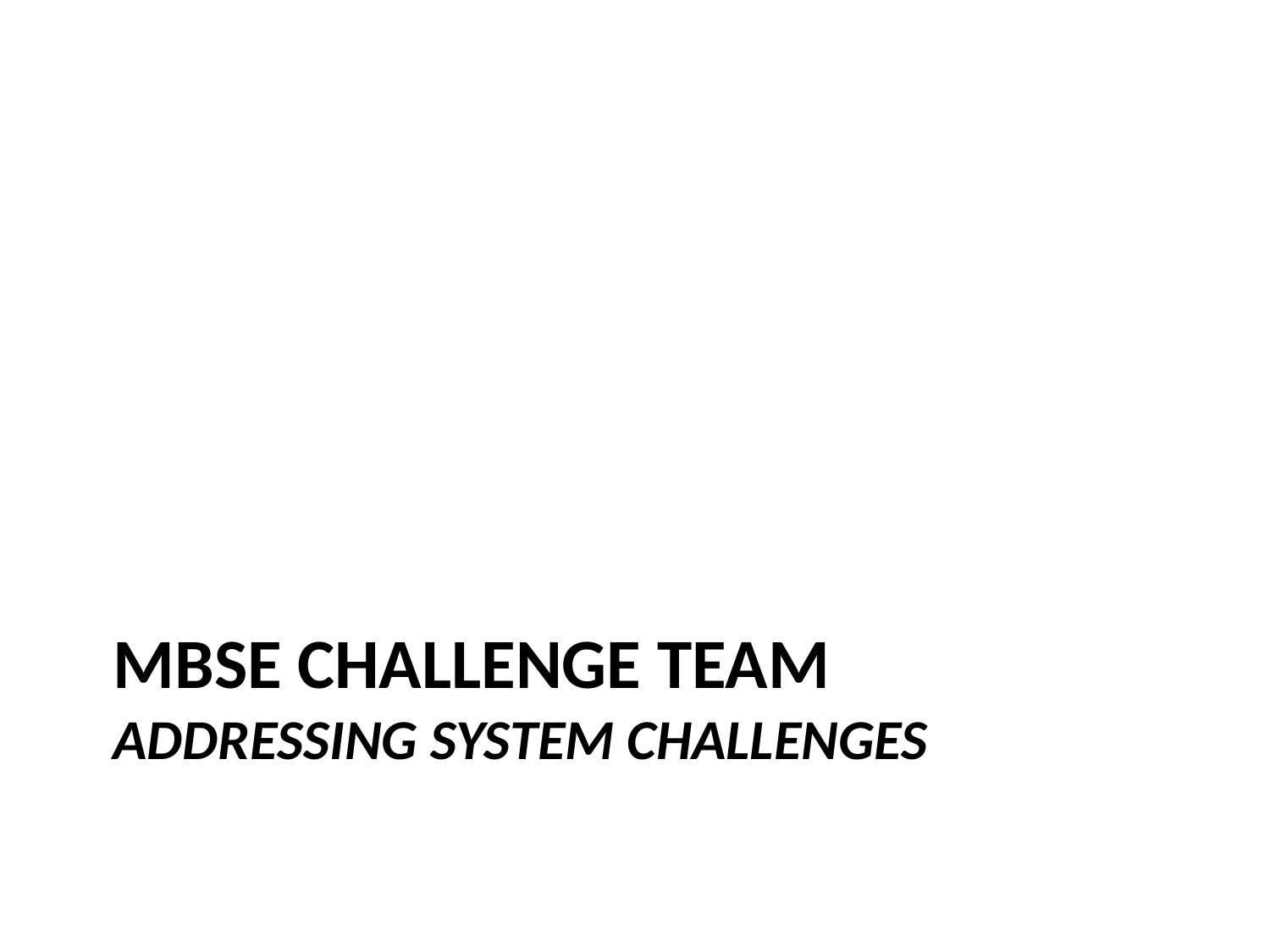

# Mbse challenge team Addressing System challenges